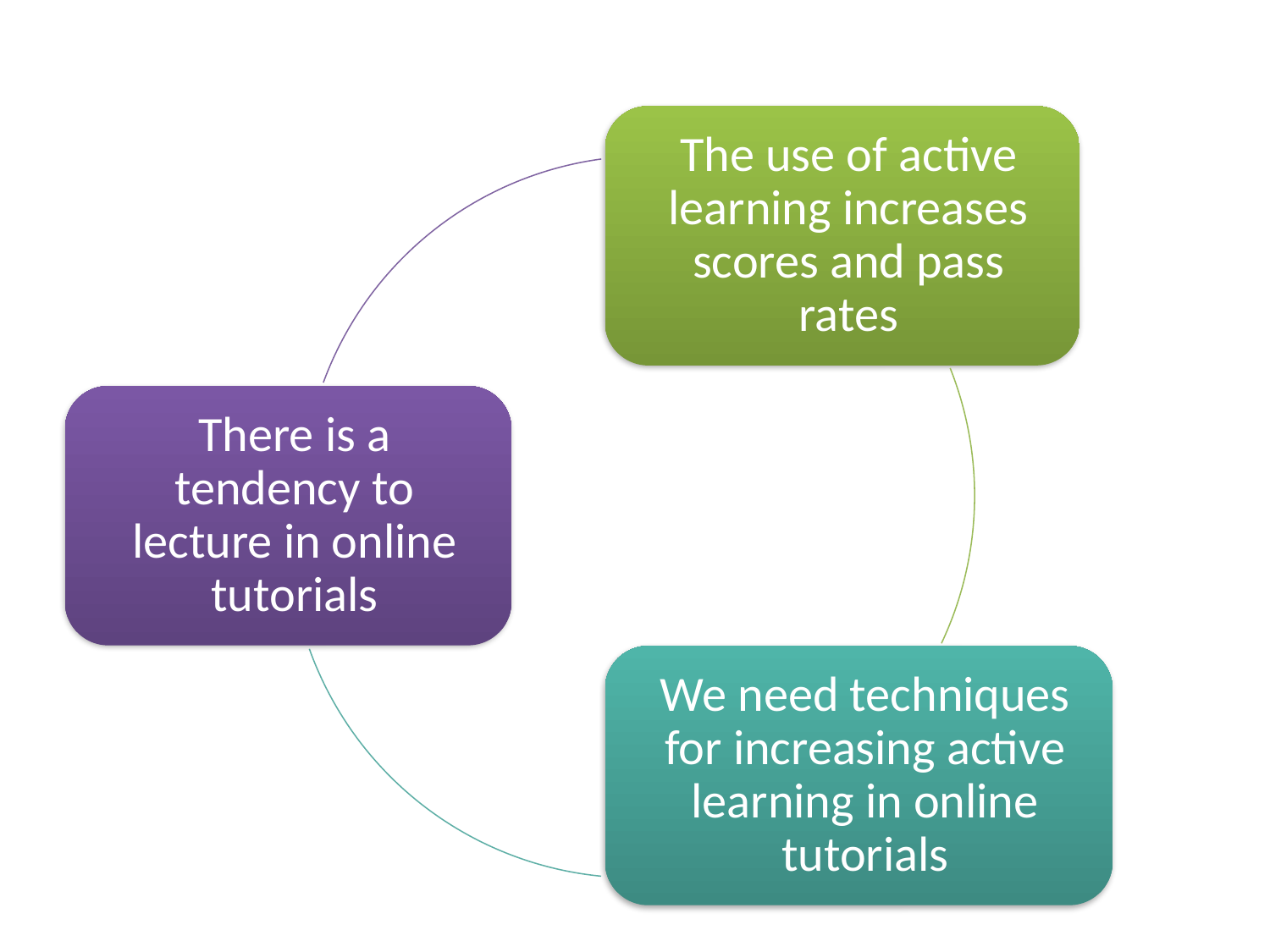

The use of active learning increases scores and pass rates
We need techniques for increasing active learning in online tutorials
There is a tendency to lecture in online tutorials